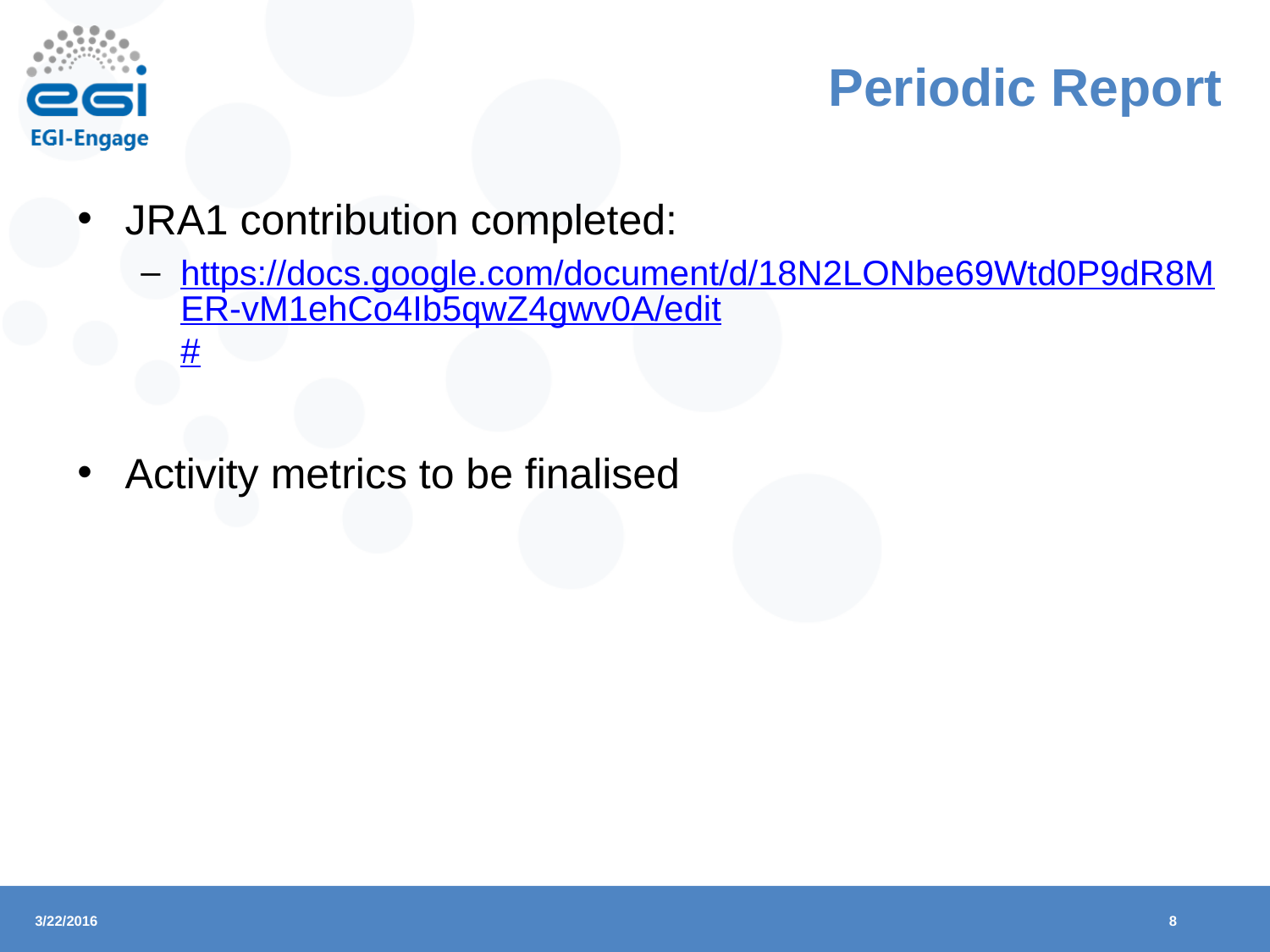

# Periodic Report
JRA1 contribution completed:
https://docs.google.com/document/d/18N2LONbe69Wtd0P9dR8MER-vM1ehCo4Ib5qwZ4gwv0A/edit#

Activity metrics to be finalised